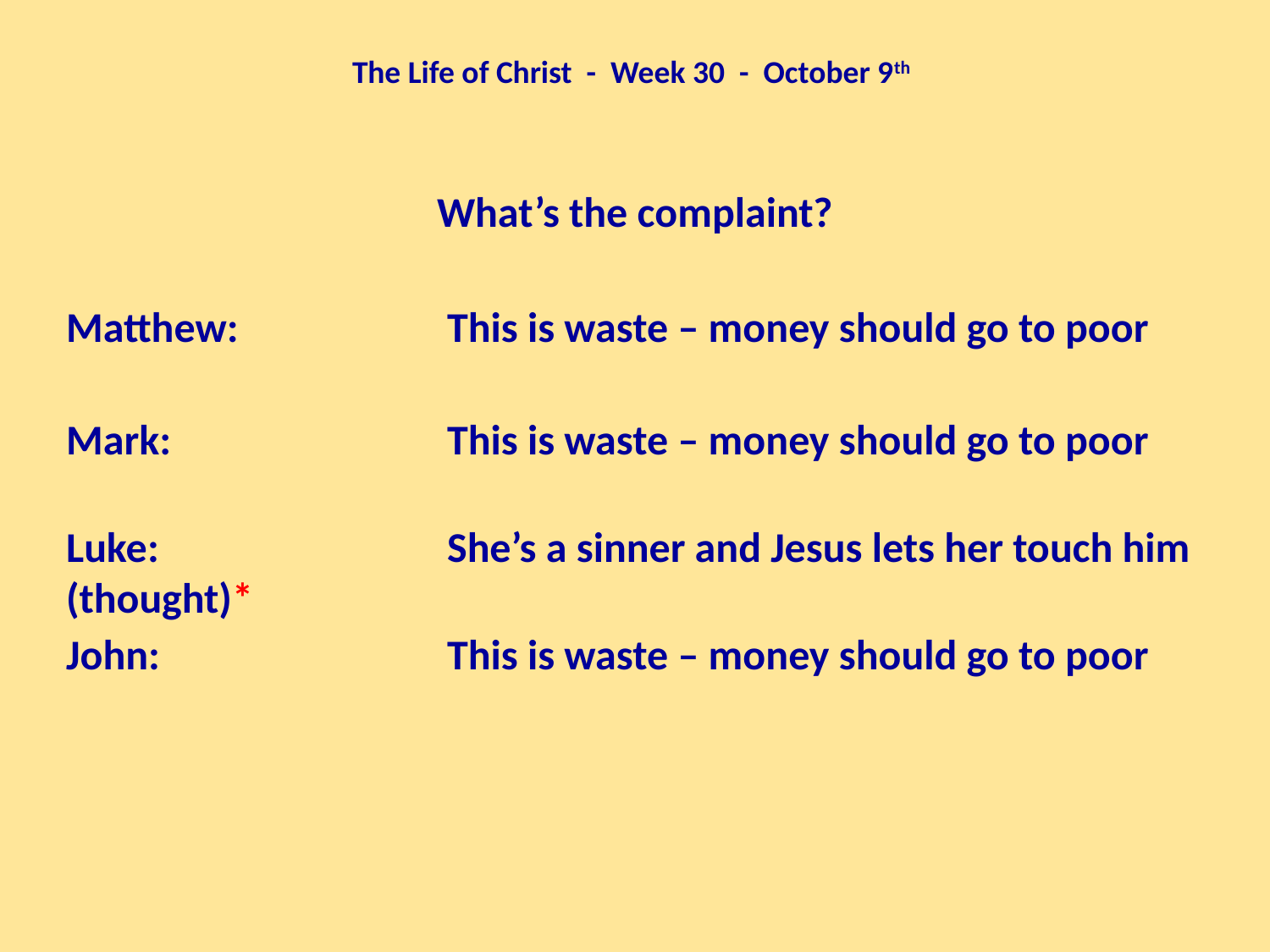

The Life of Christ  -  Week 30  -  October 9th

What’s the complaint?
Matthew:		This is waste – money should go to poor
Mark:			This is waste – money should go to poor
Luke:			She’s a sinner and Jesus lets her touch him (thought)*
John:			This is waste – money should go to poor